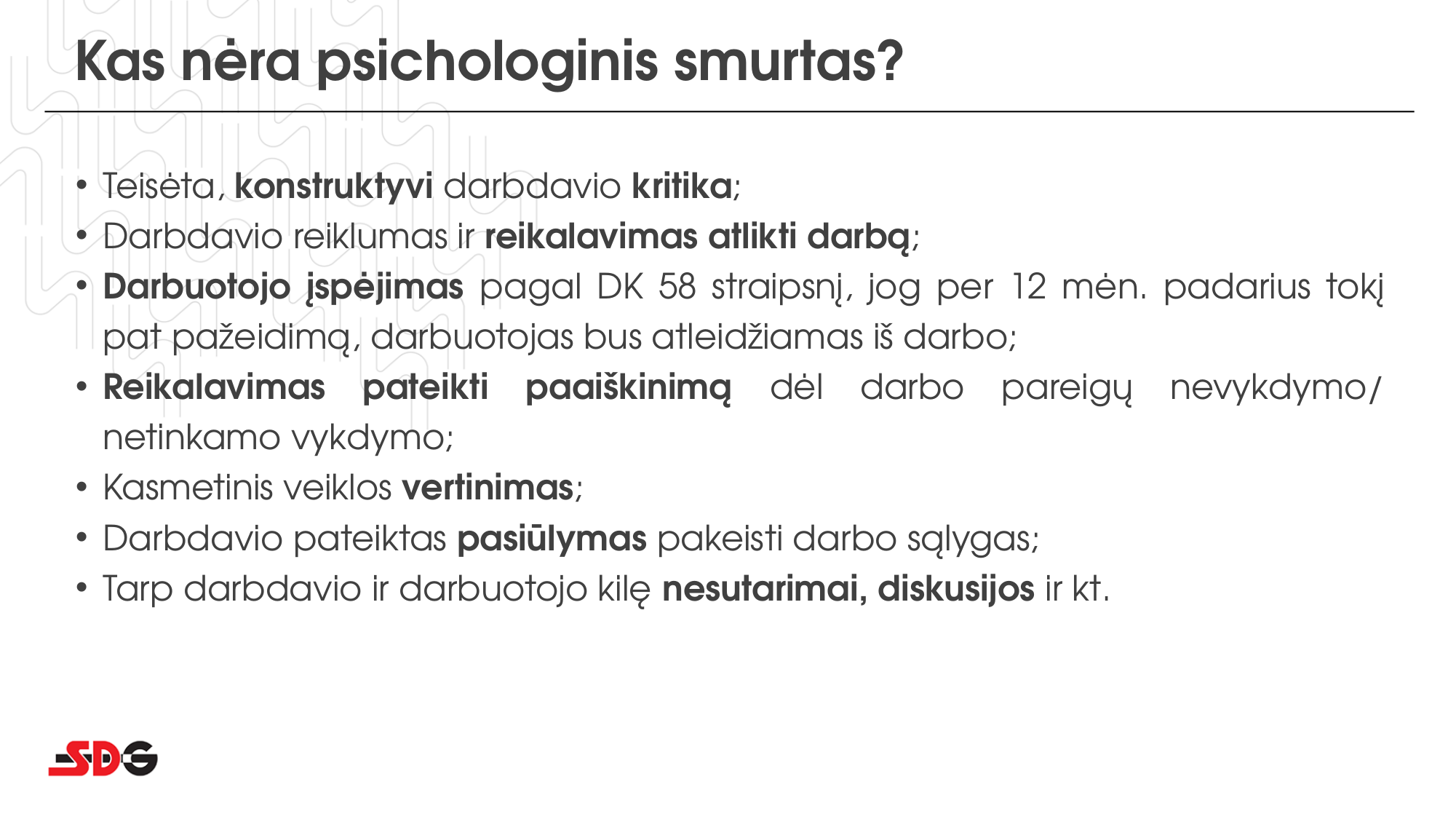

# Kas nėra psichologinis smurtas?
Teisėta, konstruktyvi darbdavio kritika;
Darbdavio reiklumas ir reikalavimas atlikti darbą;
Darbuotojo įspėjimas pagal DK 58 straipsnį, jog per 12 mėn. padarius tokį pat pažeidimą, darbuotojas bus atleidžiamas iš darbo;
Reikalavimas pateikti paaiškinimą dėl darbo pareigų nevykdymo/ netinkamo vykdymo;
Kasmetinis veiklos vertinimas;
Darbdavio pateiktas pasiūlymas pakeisti darbo sąlygas;
Tarp darbdavio ir darbuotojo kilę nesutarimai, diskusijos ir kt.